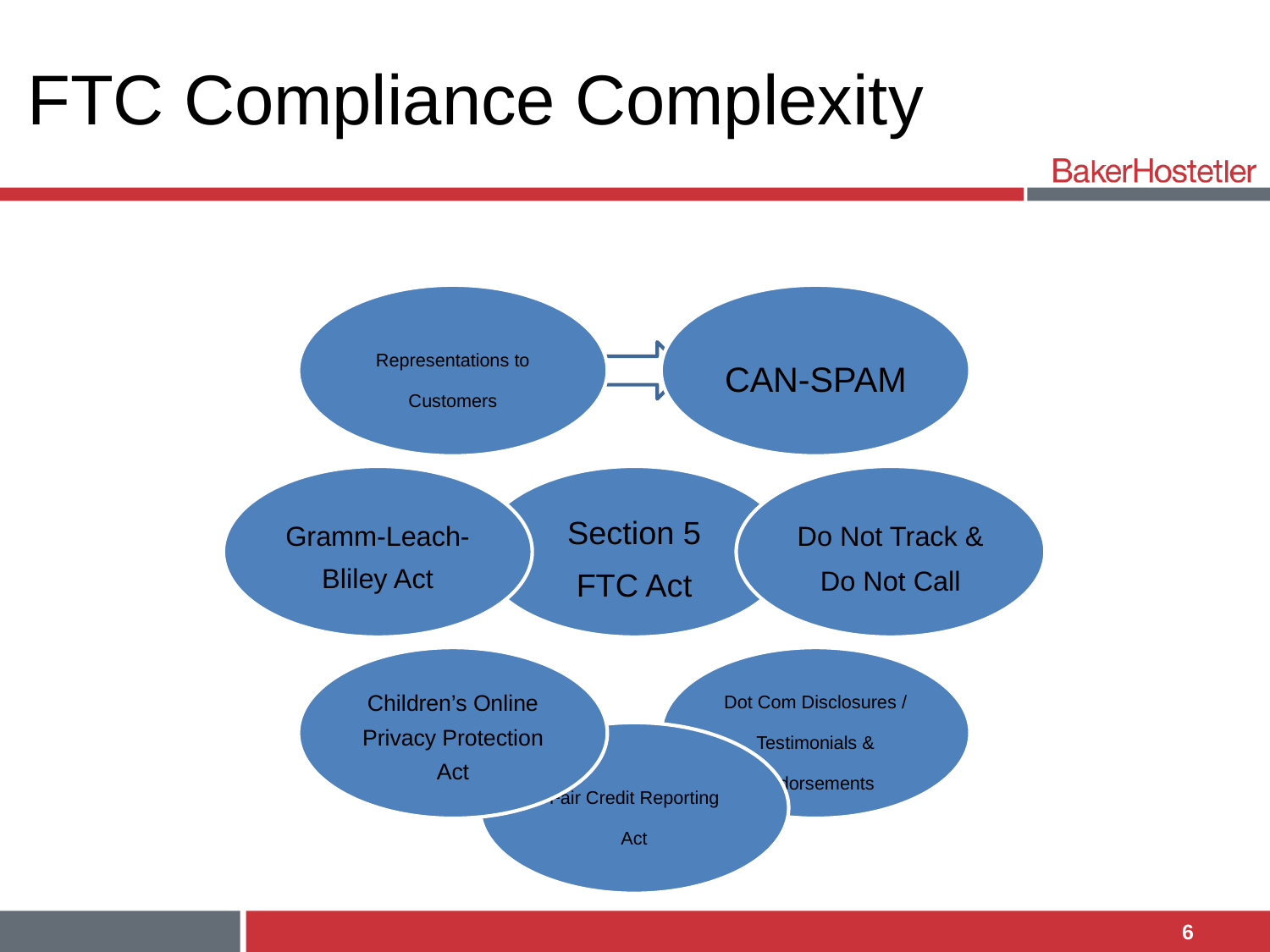

# FTC Compliance Complexity
CAN-SPAM
Do Not Track &
Do Not Call
6